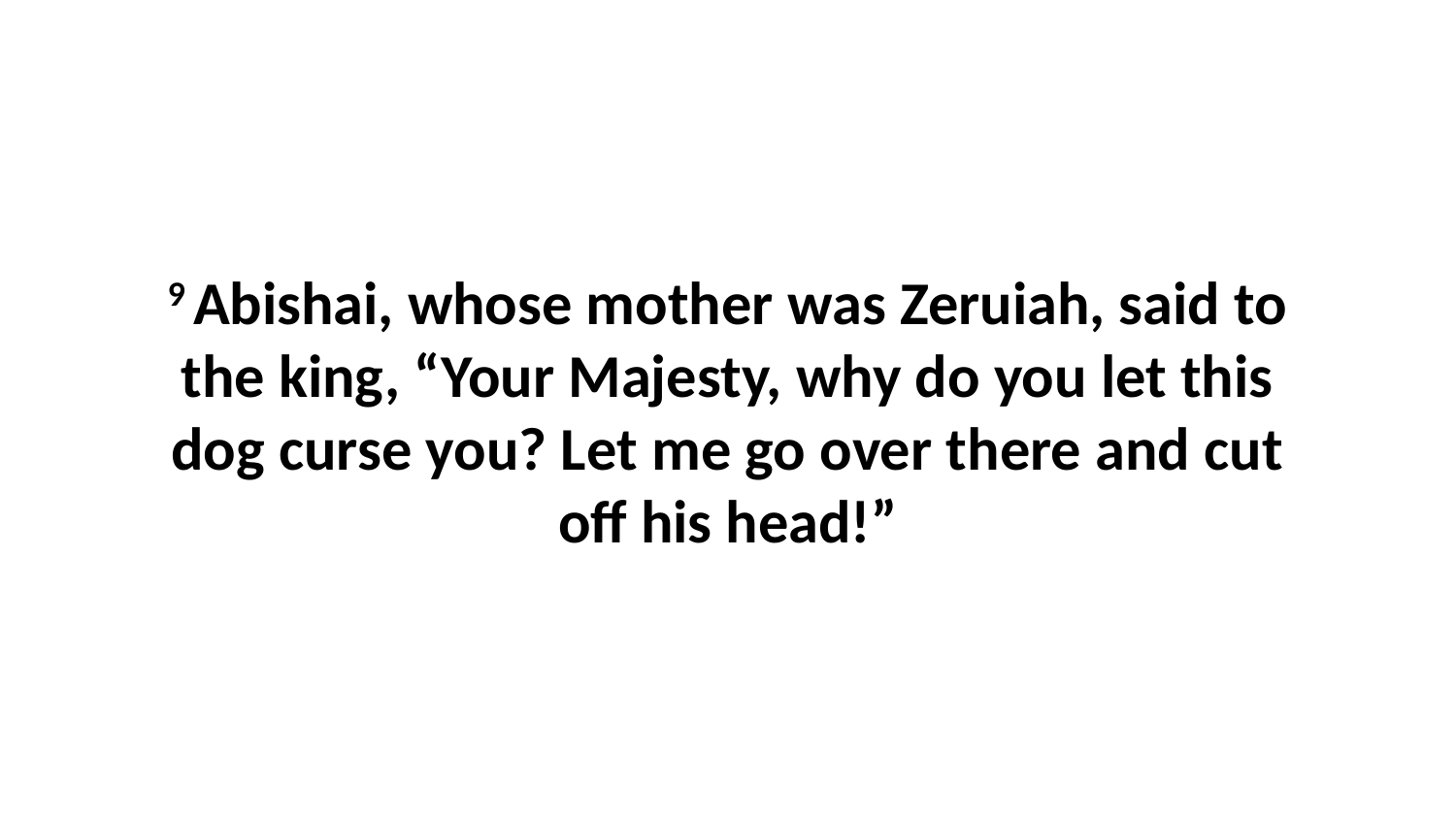

9 Abishai, whose mother was Zeruiah, said to the king, “Your Majesty, why do you let this dog curse you? Let me go over there and cut off his head!”